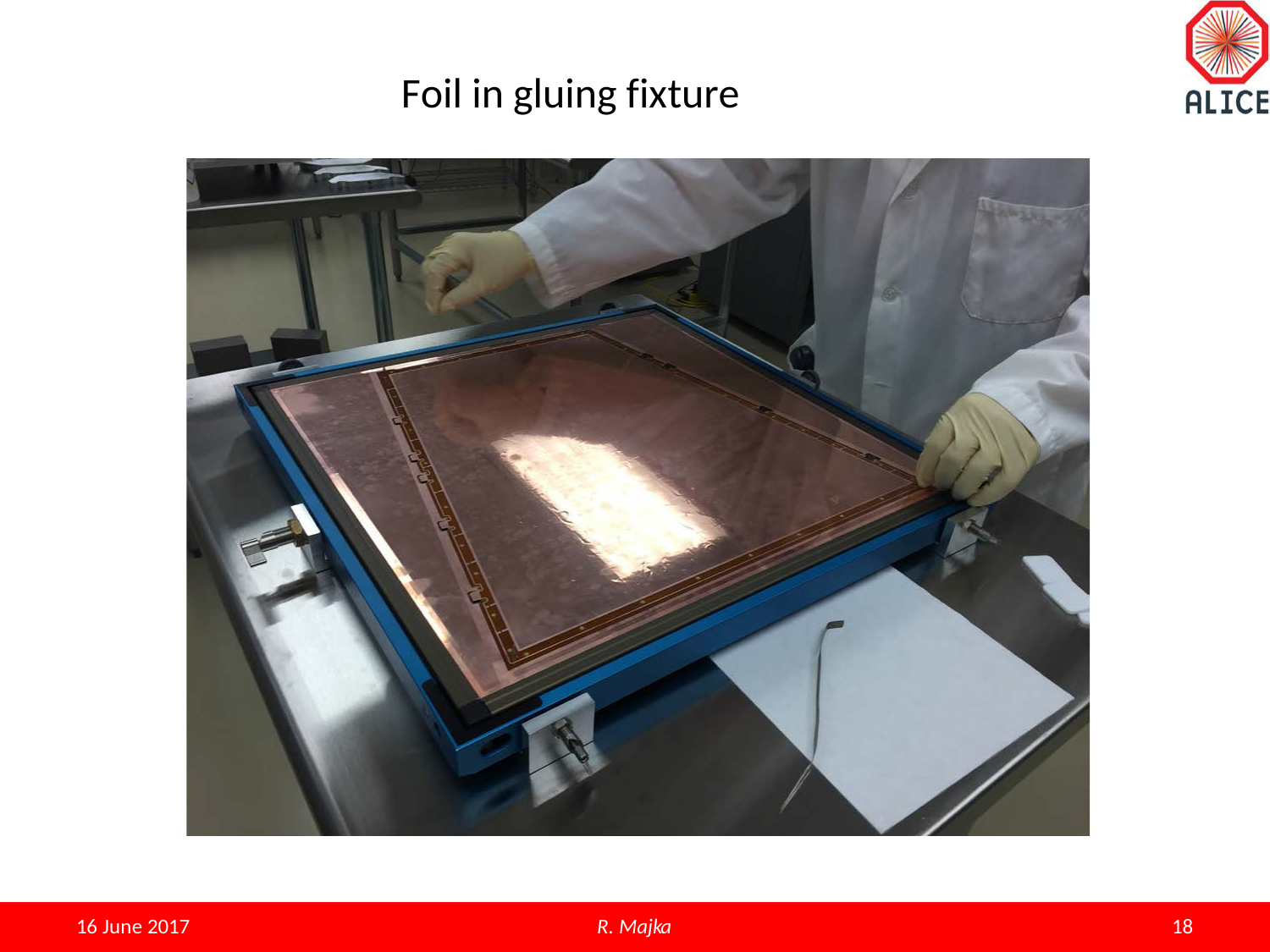

# Foil in gluing fixture

R. Majka
18
16 June 2017